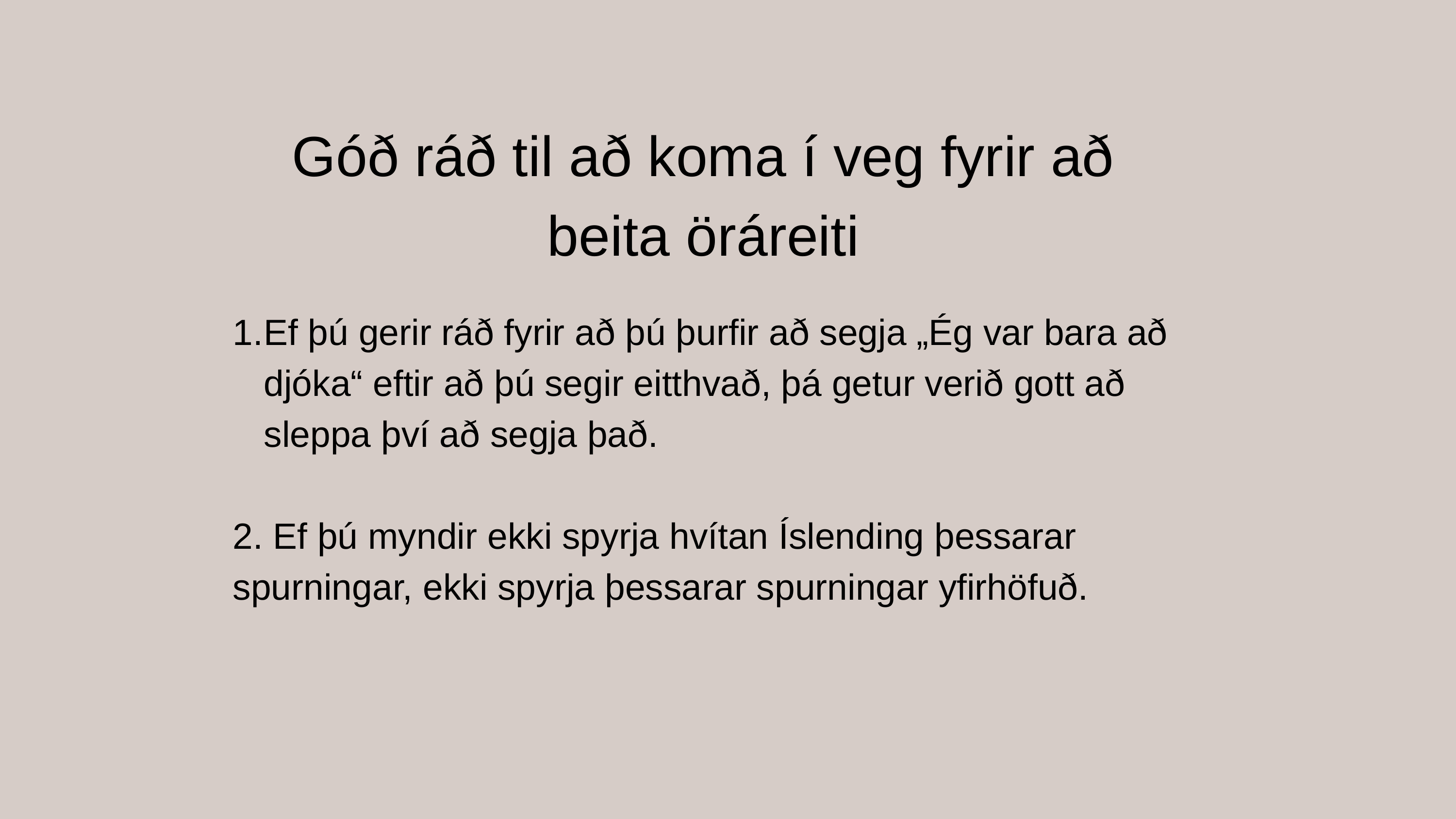

Góð ráð til að koma í veg fyrir að beita öráreiti
Ef þú gerir ráð fyrir að þú þurfir að segja „Ég var bara að djóka“ eftir að þú segir eitthvað, þá getur verið gott að sleppa því að segja það.

2. Ef þú myndir ekki spyrja hvítan Íslending þessarar spurningar, ekki spyrja þessarar spurningar yfirhöfuð.